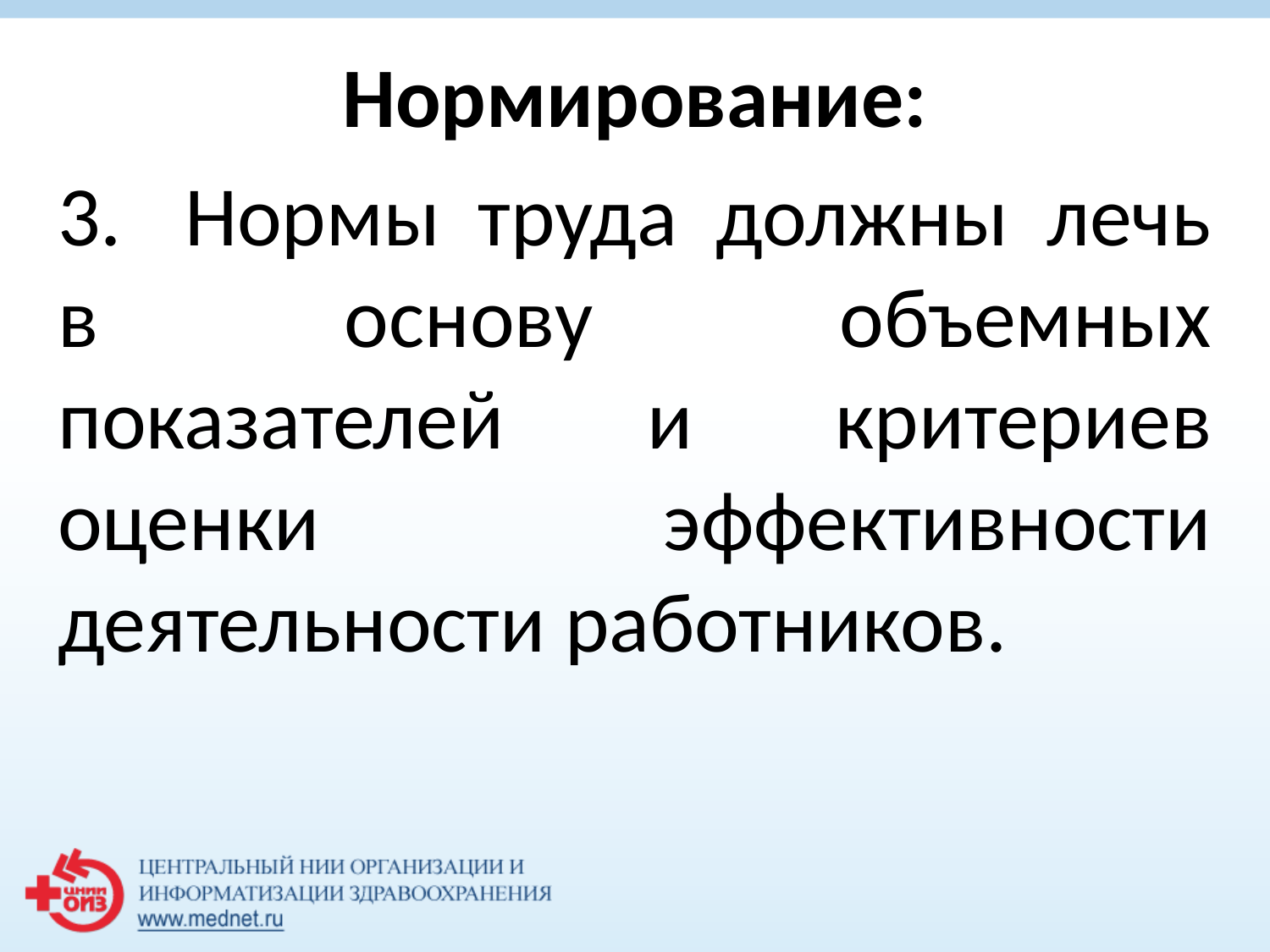

Нормирование:
3.	Нормы труда должны лечь в основу объемных показателей и критериев оценки эффективности деятельности работников.